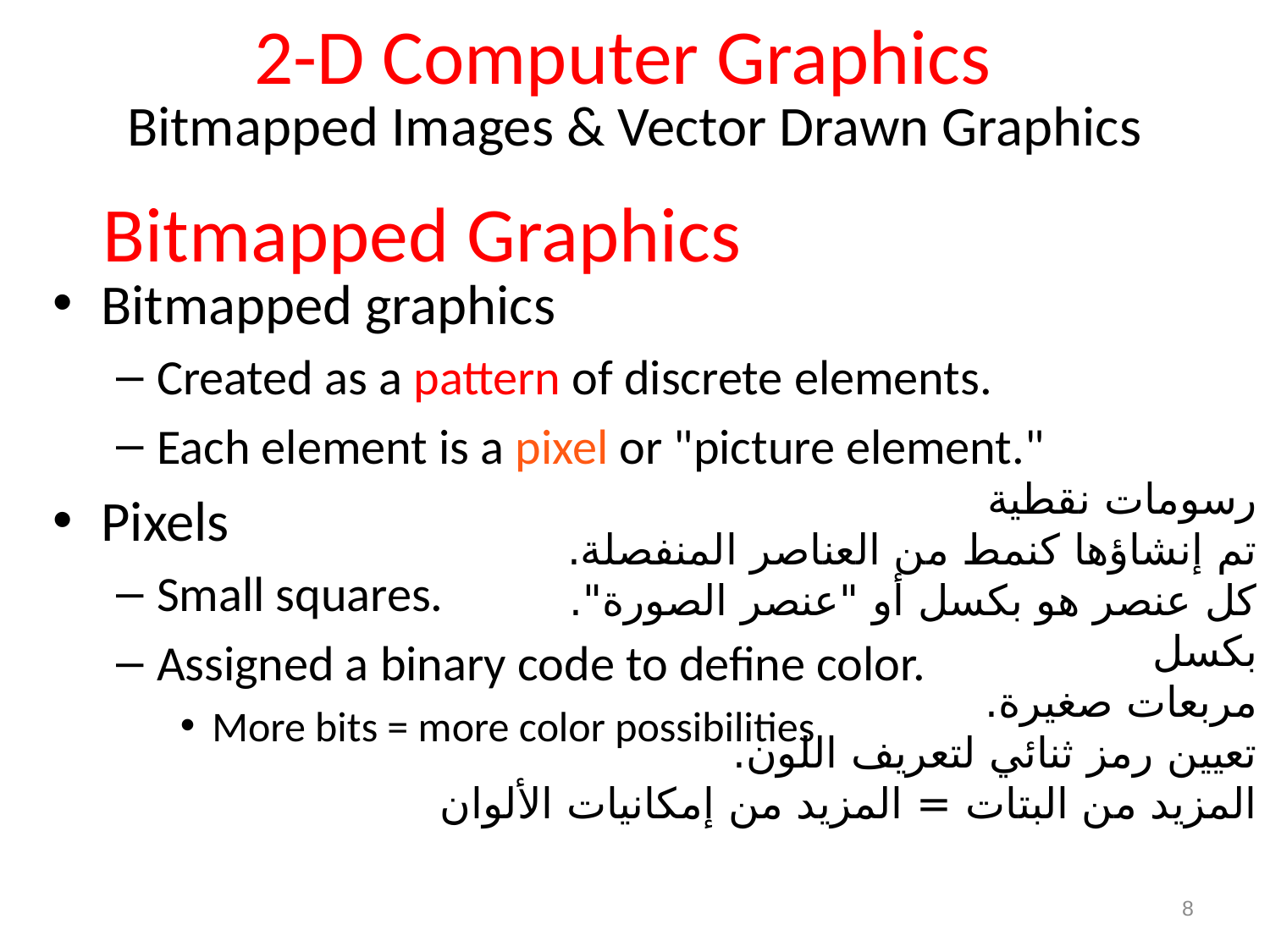

2-D Computer Graphics
Bitmapped Images & Vector Drawn Graphics
# Bitmapped Graphics
Bitmapped graphics
Created as a pattern of discrete elements.
Each element is a pixel or "picture element."
Pixels
Small squares.
Assigned a binary code to define color.
More bits = more color possibilities
رسومات نقطية
تم إنشاؤها كنمط من العناصر المنفصلة.
كل عنصر هو بكسل أو "عنصر الصورة".
بكسل
مربعات صغيرة.
تعيين رمز ثنائي لتعريف اللون.
المزيد من البتات = المزيد من إمكانيات الألوان
8